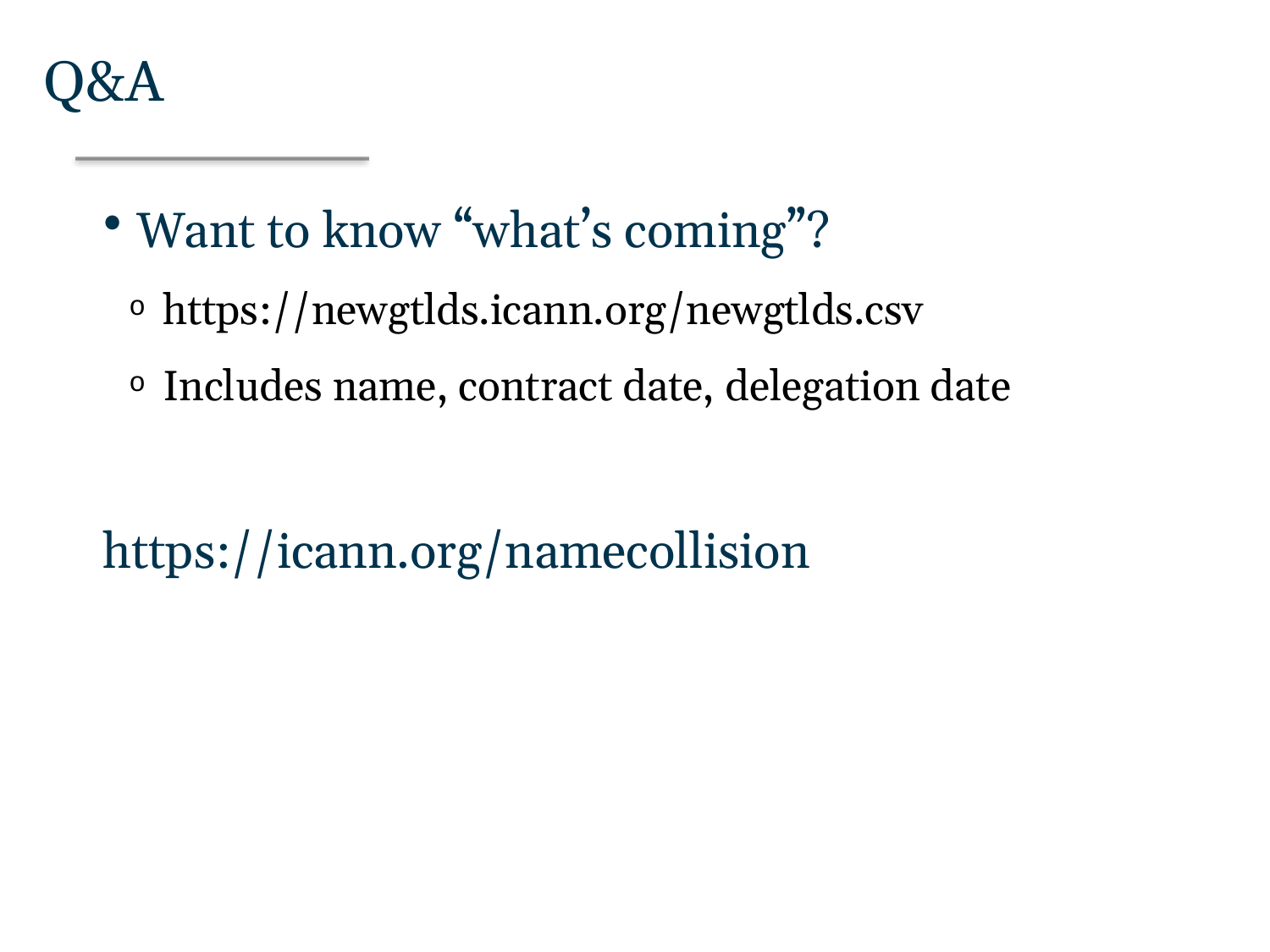

Q&A
Want to know “what’s coming”?
https://newgtlds.icann.org/newgtlds.csv
Includes name, contract date, delegation date

https://icann.org/namecollision